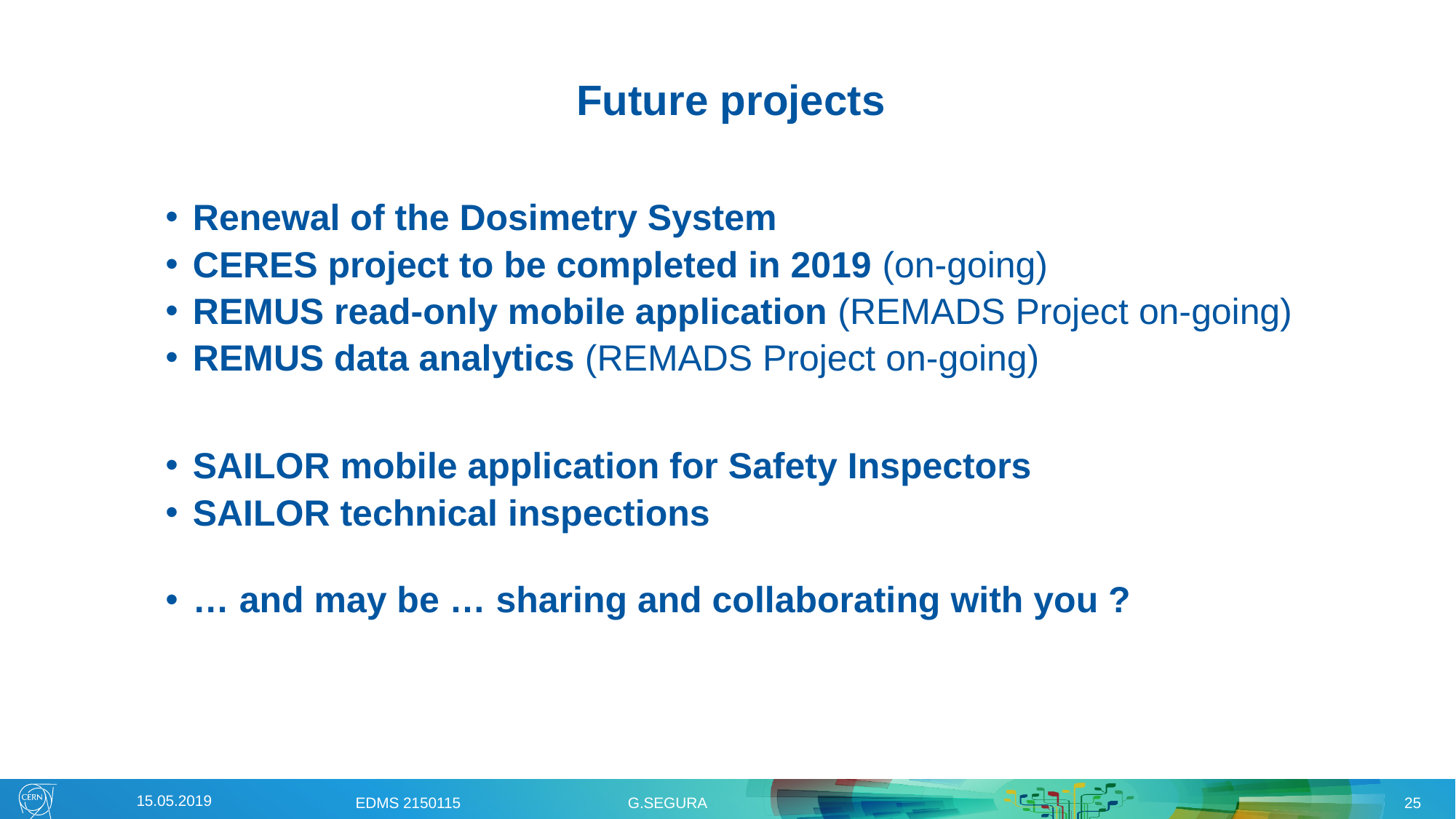

# Future projects

Renewal of the Dosimetry System
CERES project to be completed in 2019 (on-going)
REMUS read-only mobile application (REMADS Project on-going)
REMUS data analytics (REMADS Project on-going)

SAILOR mobile application for Safety Inspectors
SAILOR technical inspections

… and may be … sharing and collaborating with you ?

15.05.2019
EDMS 2150115                                        G.SEGURA
25